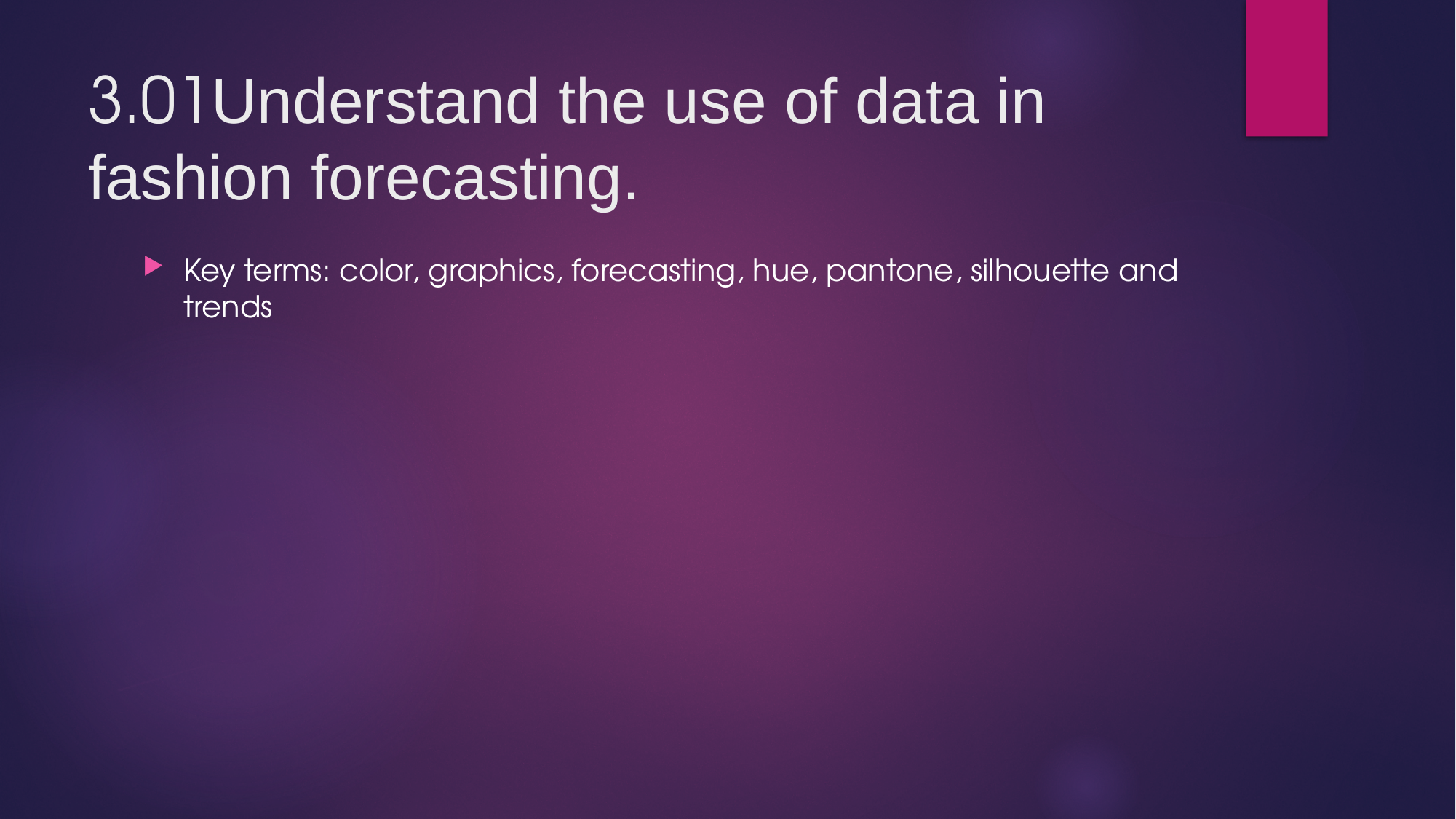

# 3.01Understand the use of data in fashion forecasting.
Key terms: color, graphics, forecasting, hue, pantone, silhouette and trends